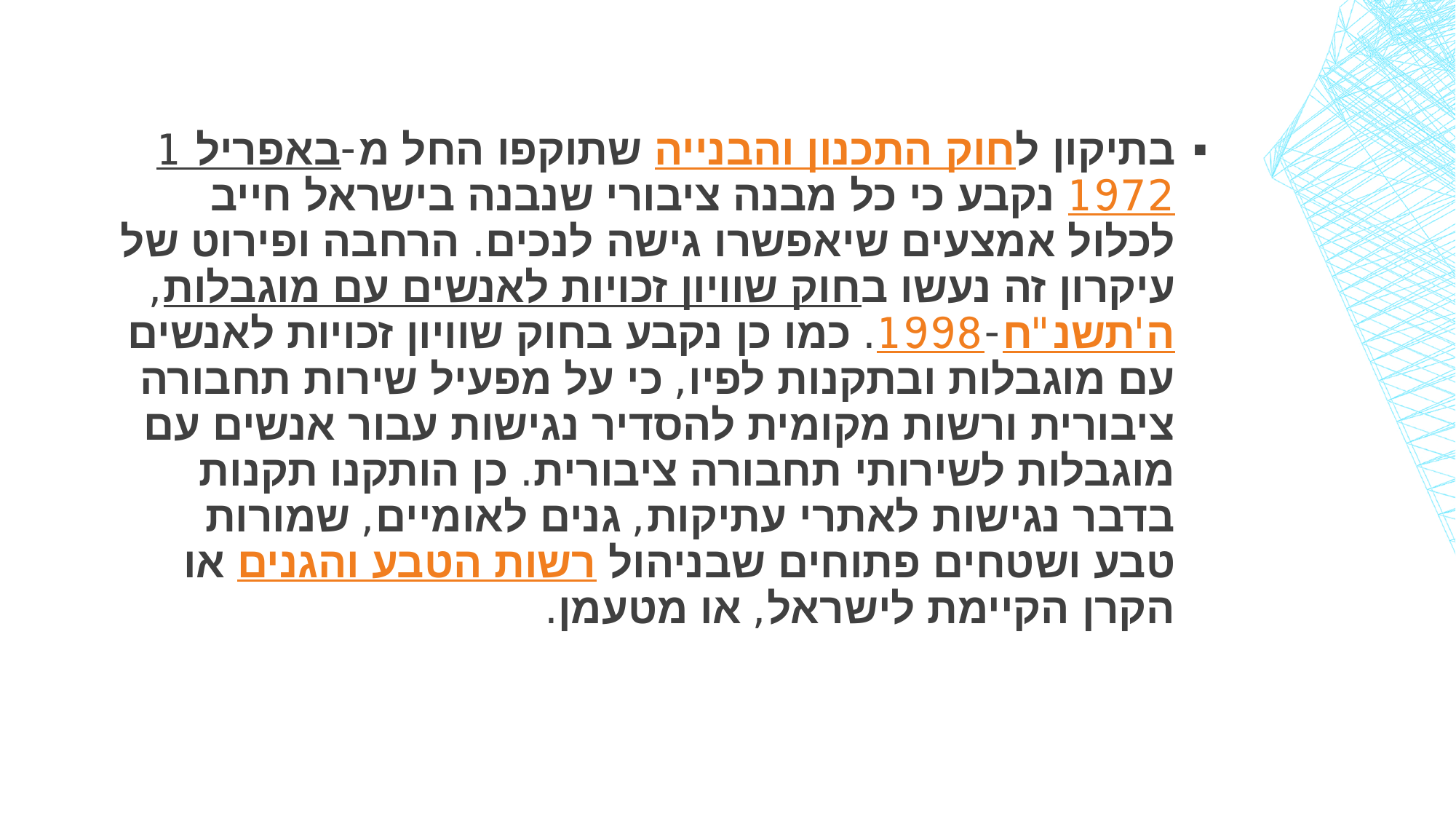

#
בתיקון לחוק התכנון והבנייה שתוקפו החל מ-1 באפריל 1972 נקבע כי כל מבנה ציבורי שנבנה בישראל חייב לכלול אמצעים שיאפשרו גישה לנכים. הרחבה ופירוט של עיקרון זה נעשו בחוק שוויון זכויות לאנשים עם מוגבלות, ה'תשנ"ח-1998. כמו כן נקבע בחוק שוויון זכויות לאנשים עם מוגבלות ובתקנות לפיו, כי על מפעיל שירות תחבורה ציבורית ורשות מקומית להסדיר נגישות עבור אנשים עם מוגבלות לשירותי תחבורה ציבורית. כן הותקנו תקנות בדבר נגישות לאתרי עתיקות, גנים לאומיים, שמורות טבע ושטחים פתוחים שבניהול רשות הטבע והגנים או הקרן הקיימת לישראל, או מטעמן.